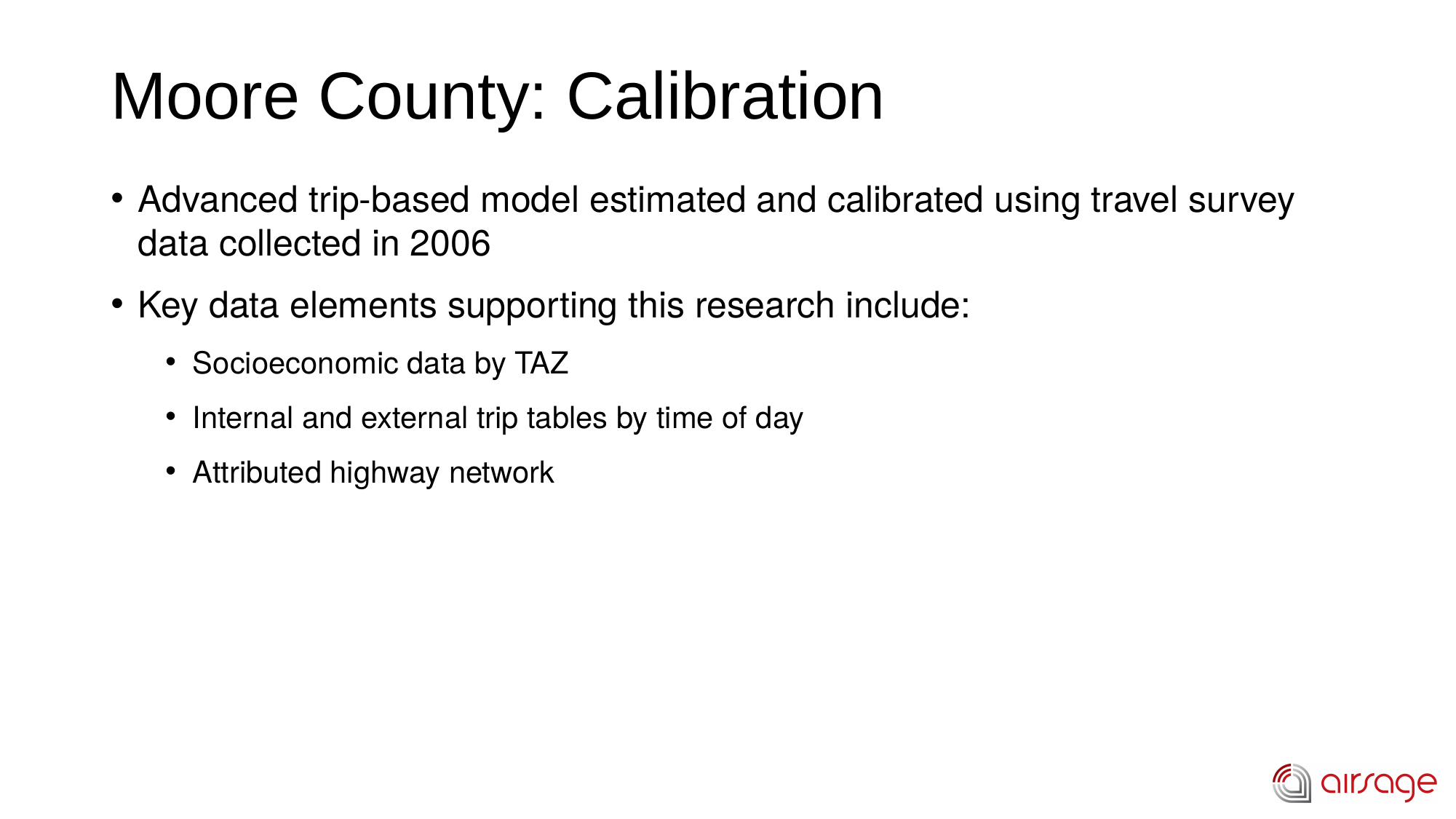

# Moore County: Calibration
Advanced trip-based model estimated and calibrated using travel survey data collected in 2006
Key data elements supporting this research include:
Socioeconomic data by TAZ
Internal and external trip tables by time of day
Attributed highway network